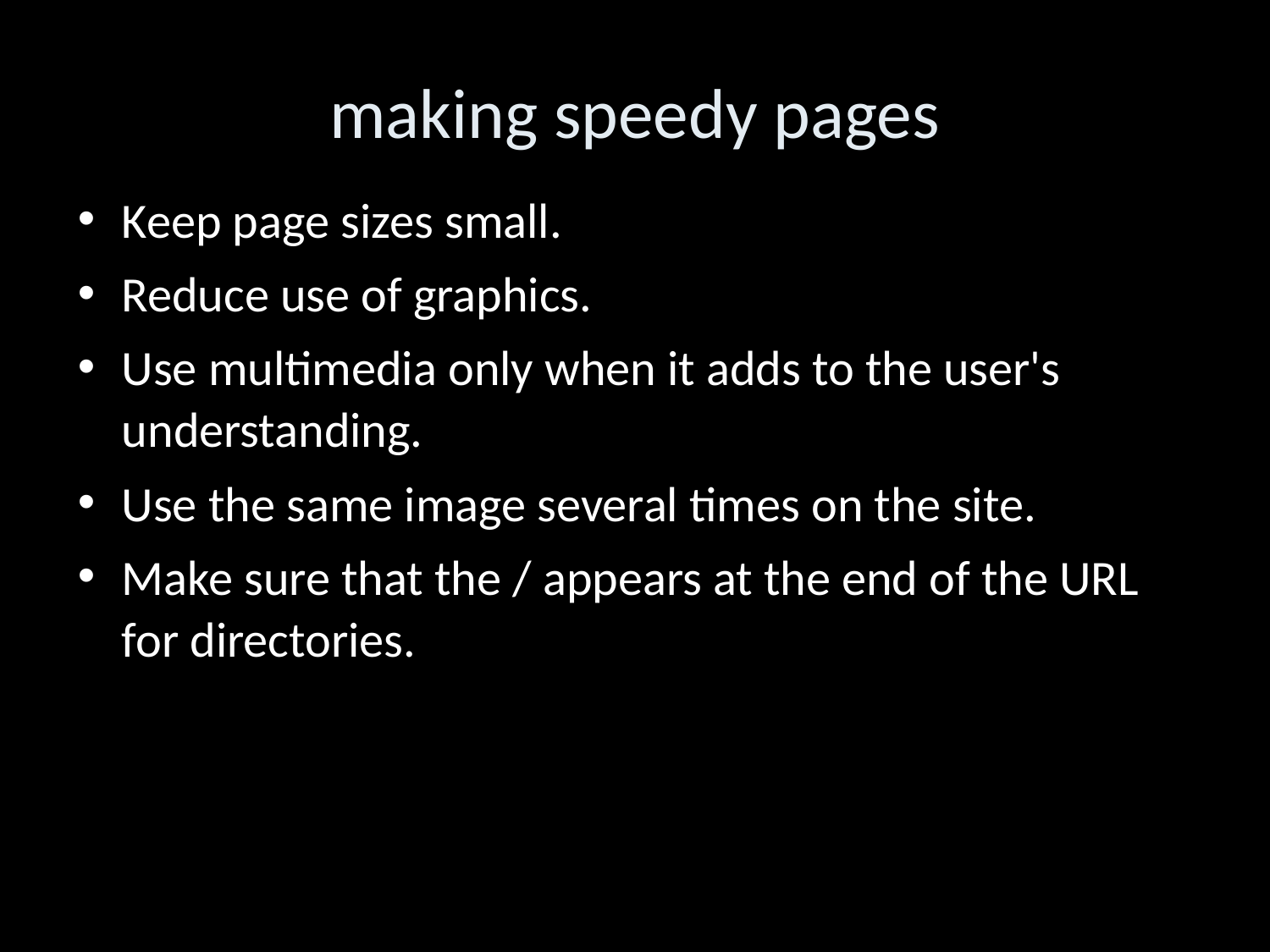

making speedy pages
Keep page sizes small.
Reduce use of graphics.
Use multimedia only when it adds to the user's understanding.
Use the same image several times on the site.
Make sure that the / appears at the end of the URL for directories.